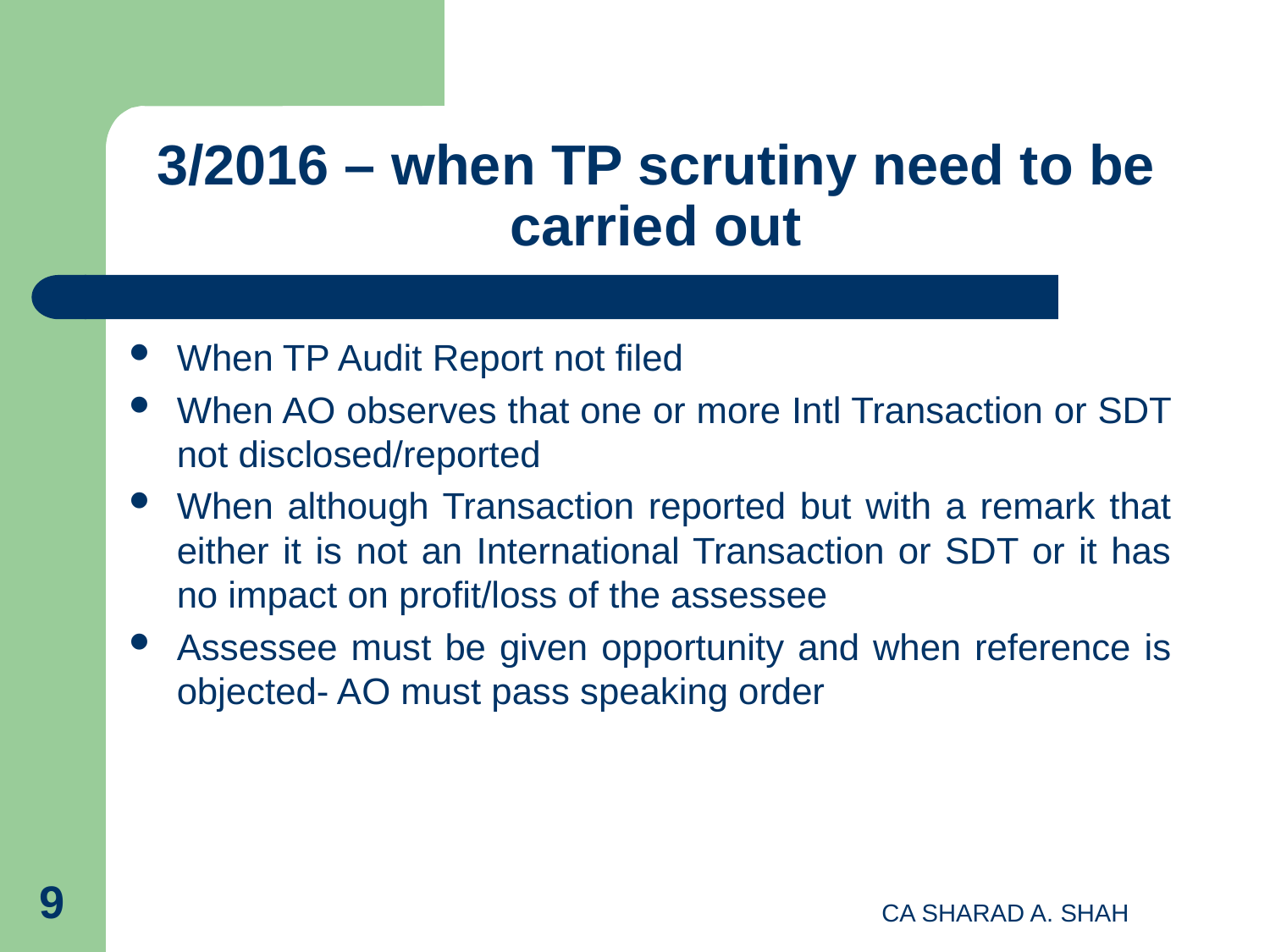

# 3/2016 – when TP scrutiny need to be carried out
When TP Audit Report not filed
When AO observes that one or more Intl Transaction or SDT not disclosed/reported
When although Transaction reported but with a remark that either it is not an International Transaction or SDT or it has no impact on profit/loss of the assessee
Assessee must be given opportunity and when reference is objected- AO must pass speaking order

9
CA SHARAD A. SHAH